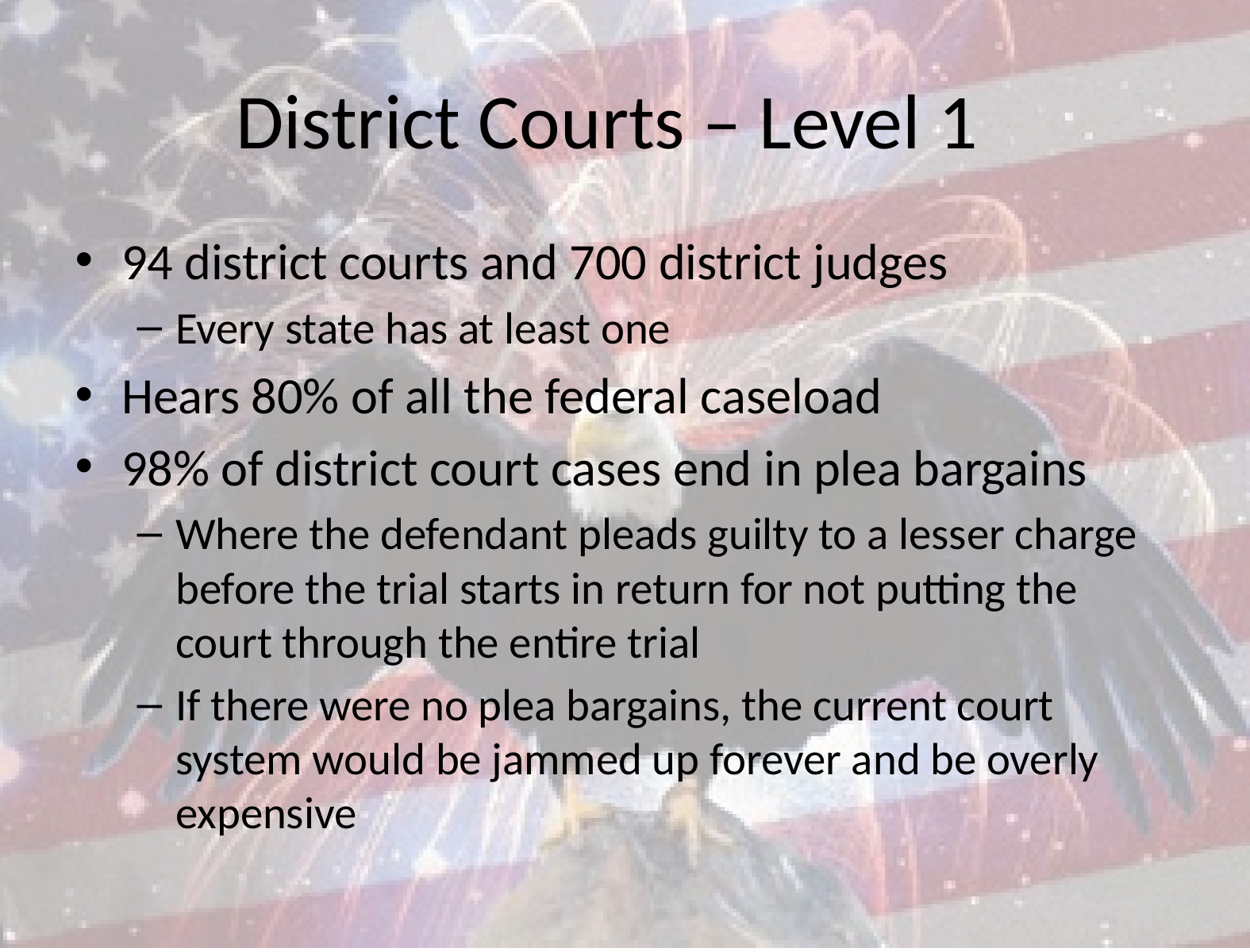

# District Courts – Level 1
94 district courts and 700 district judges
Every state has at least one
Hears 80% of all the federal caseload
98% of district court cases end in plea bargains
Where the defendant pleads guilty to a lesser charge before the trial starts in return for not putting the court through the entire trial
If there were no plea bargains, the current court system would be jammed up forever and be overly expensive